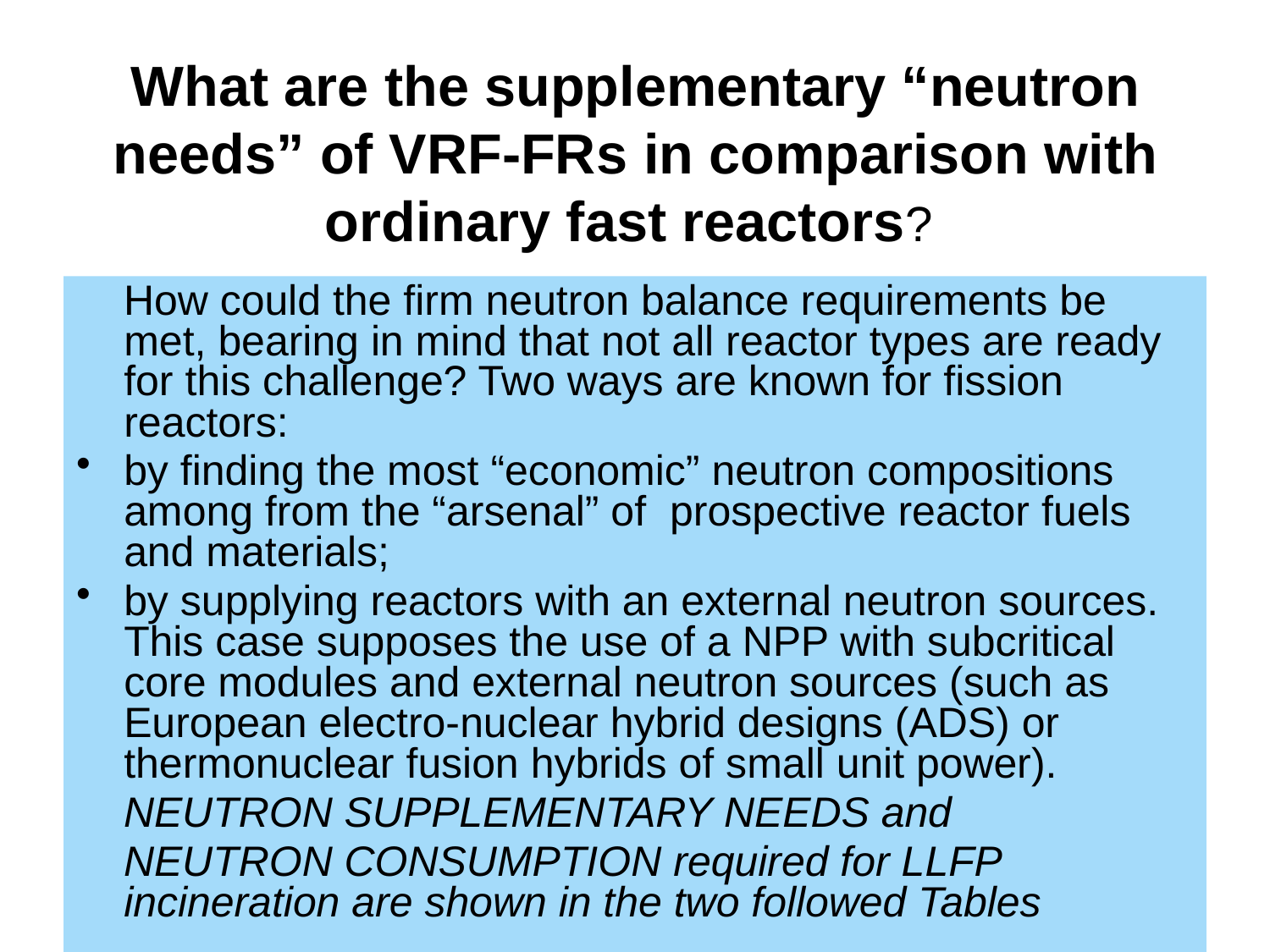

# What are the supplementary “neutron needs” of VRF-FRs in comparison with ordinary fast reactors?
    How could the firm neutron balance requirements be met, bearing in mind that not all reactor types are ready for this challenge? Two ways are known for fission reactors:
by finding the most “economic” neutron compositions among from the “arsenal” of  prospective reactor fuels and materials;
by supplying reactors with an external neutron sources. This case supposes the use of a NPP with subcritical core modules and external neutron sources (such as European electro-nuclear hybrid designs (ADS) or thermonuclear fusion hybrids of small unit power).
    NEUTRON SUPPLEMENTARY NEEDS and
    NEUTRON CONSUMPTION required for LLFP incineration are shown in the two followed Tables